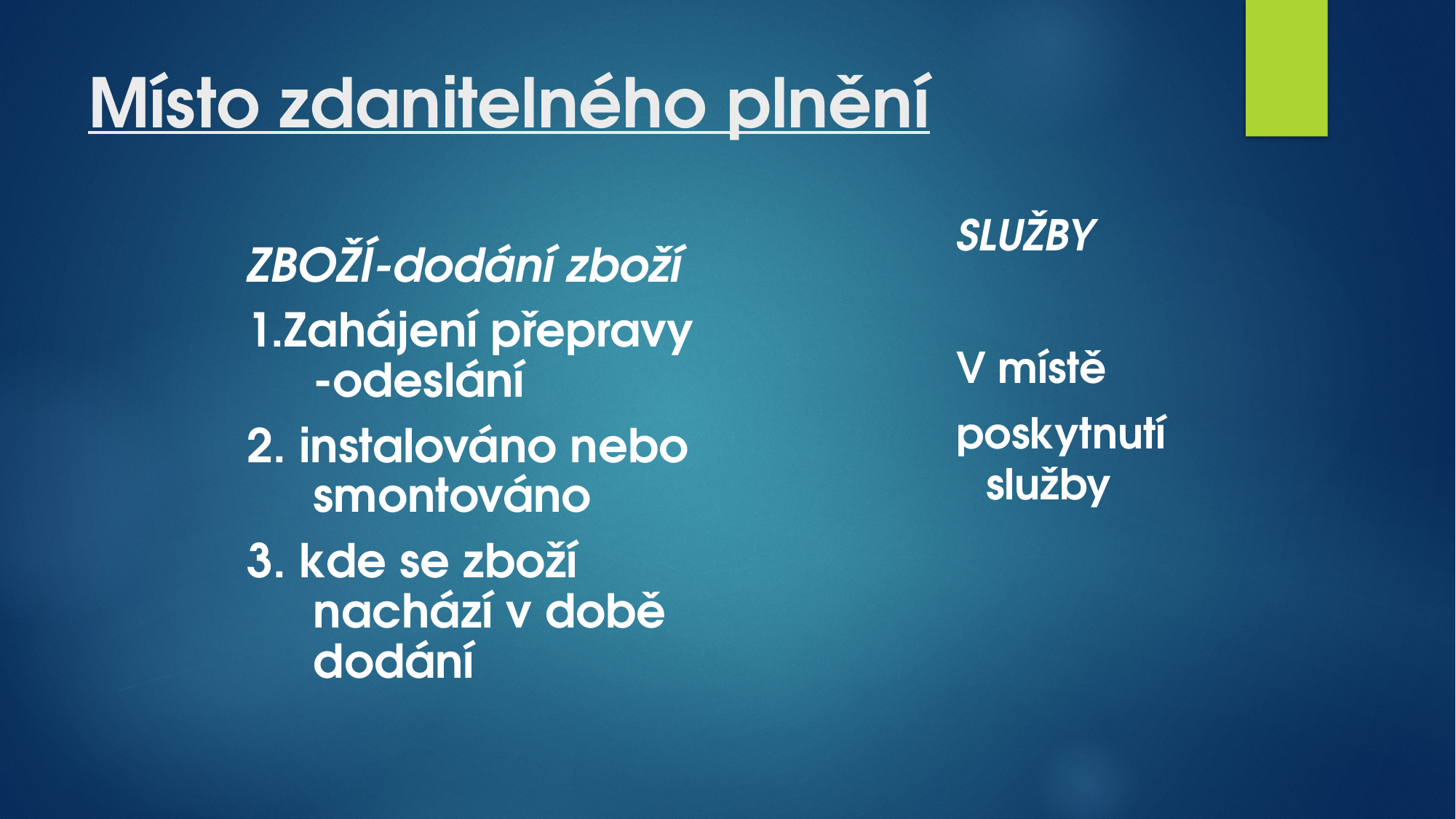

# Místo zdanitelného plnění
SLUŽBY

V místě
poskytnutí služby
ZBOŽÍ-dodání zboží
1.Zahájení přepravy -odeslání
2. instalováno nebo smontováno
3. kde se zboží nachází v době dodání